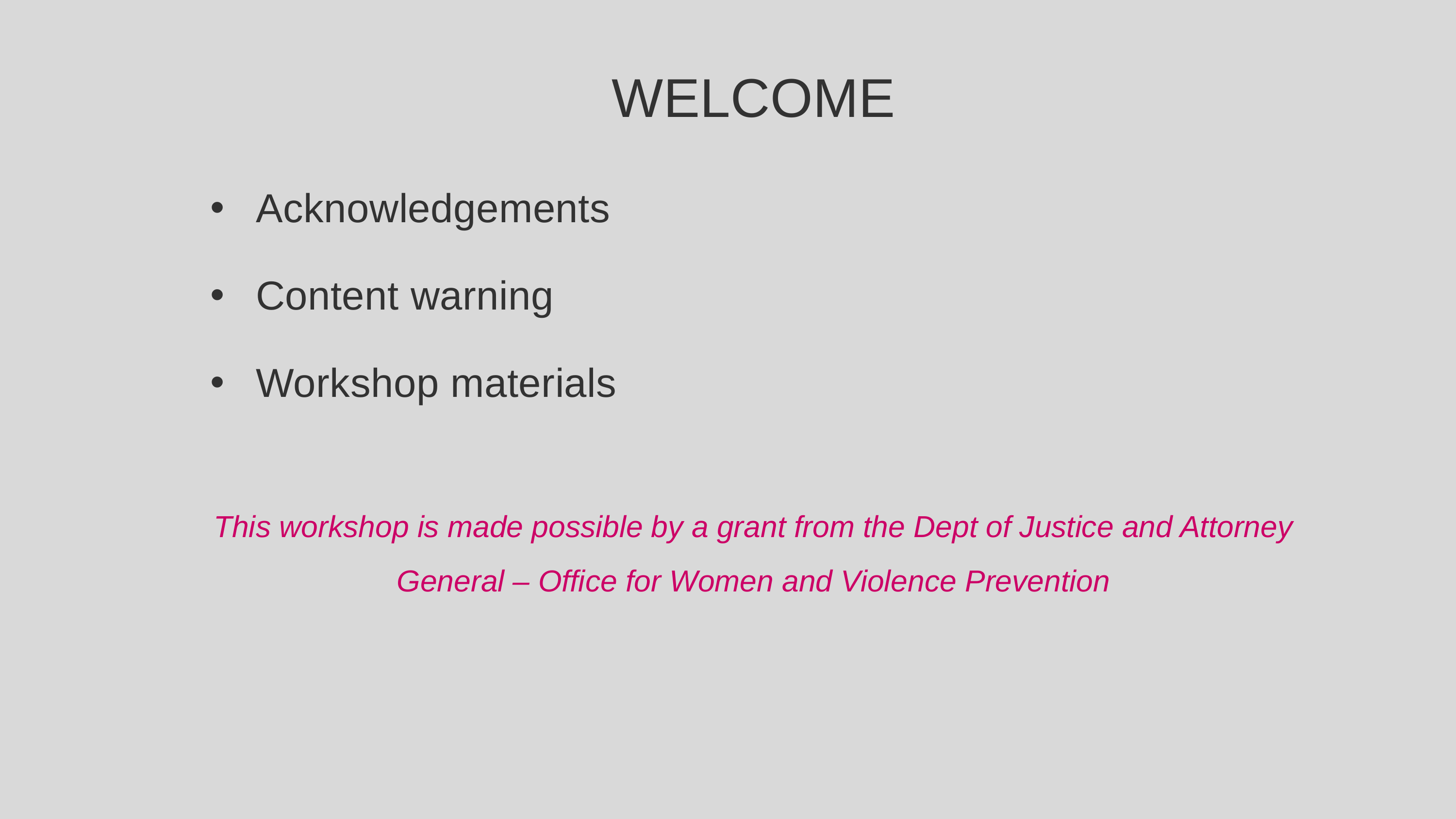

WELCOME

Acknowledgements

Content warning

Workshop materials

This workshop is made possible by a grant from the Dept of Justice and Attorney General – Office for Women and Violence Prevention